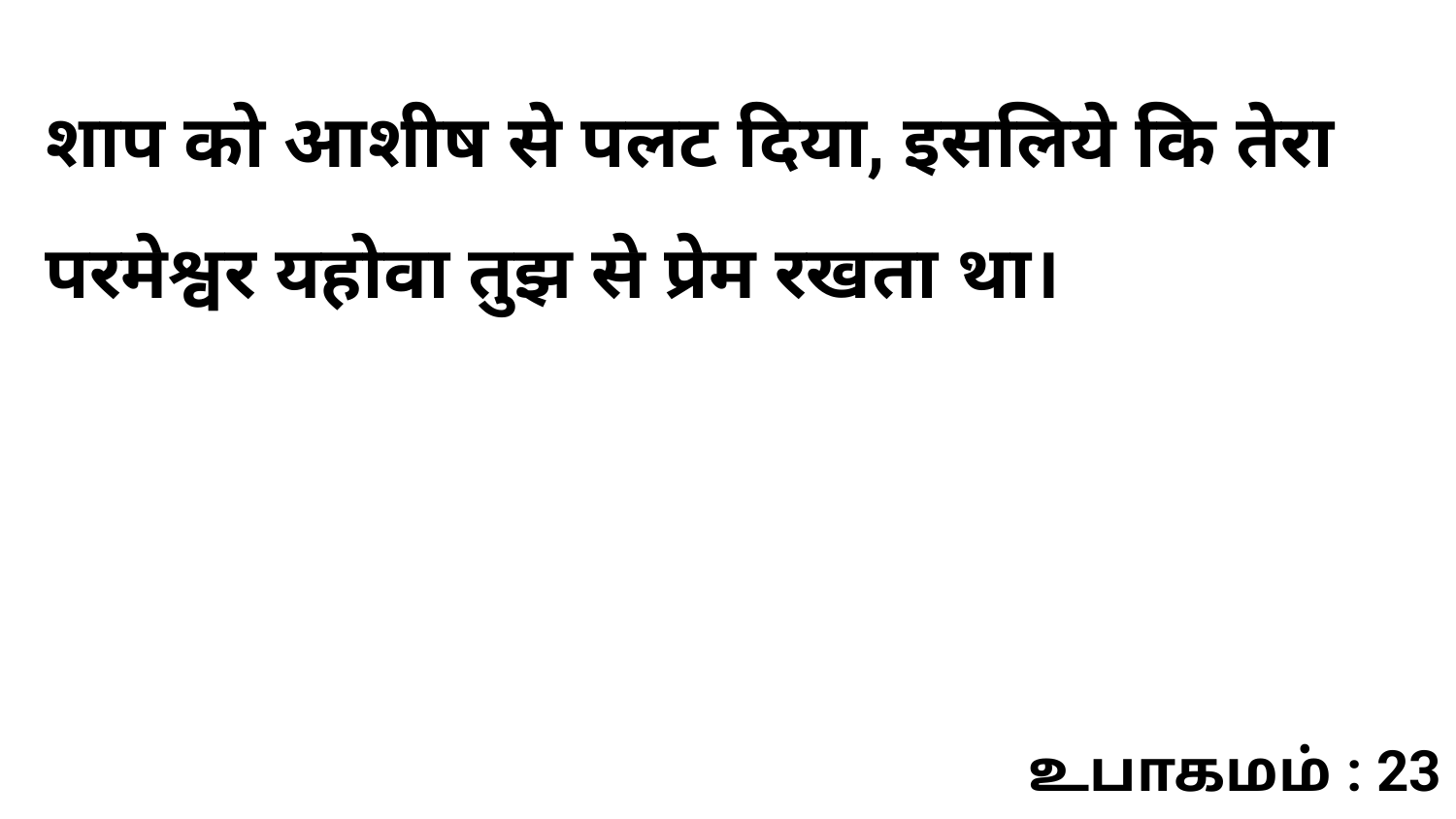

शाप को आशीष से पलट दिया, इसलिये कि तेरा परमेश्वर यहोवा तुझ से प्रेम रखता था।
உபாகமம் : 23